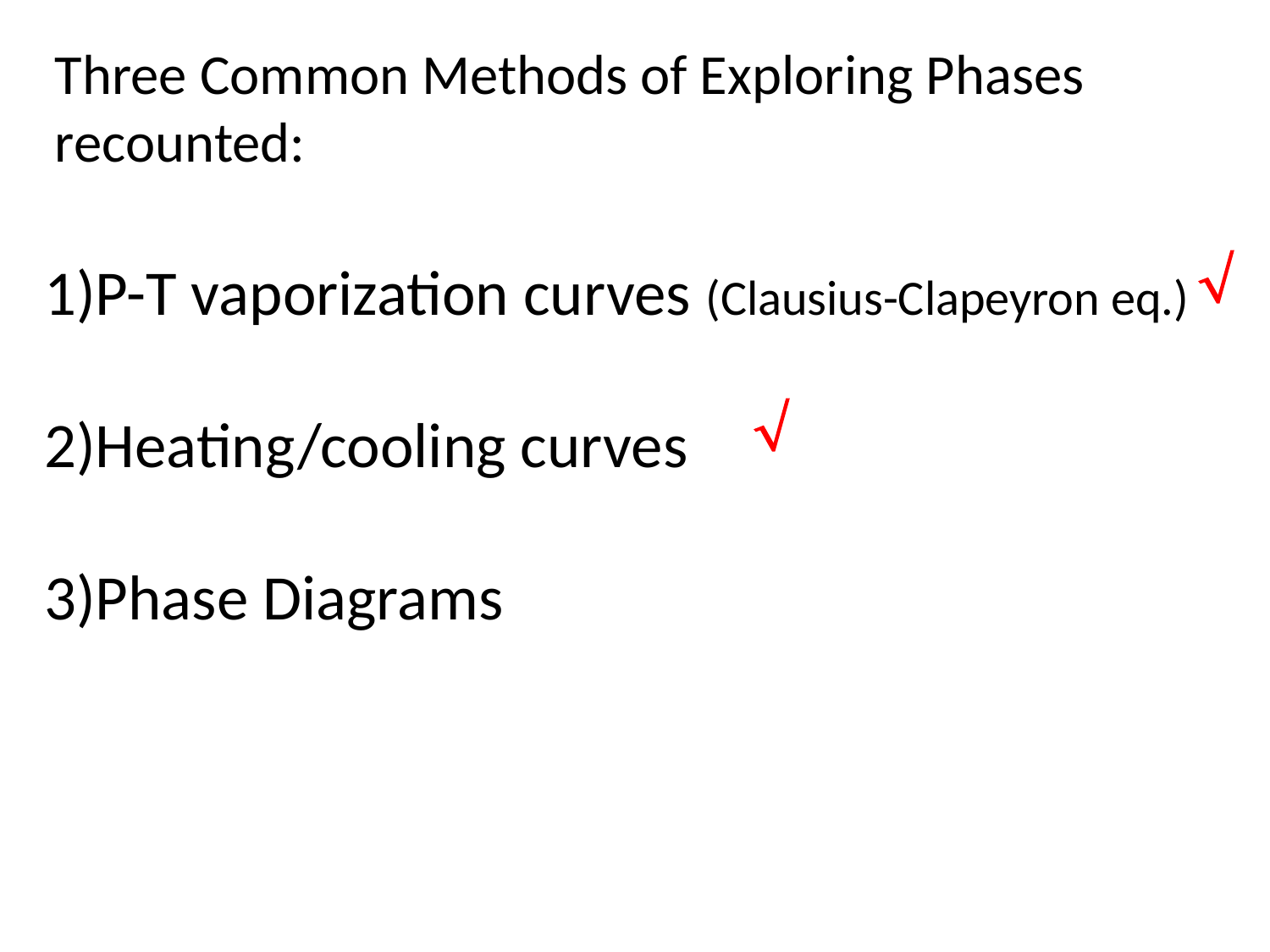

Three Common Methods of Exploring Phases recounted:
P-T vaporization curves (Clausius-Clapeyron eq.)
Heating/cooling curves
Phase Diagrams
√
√